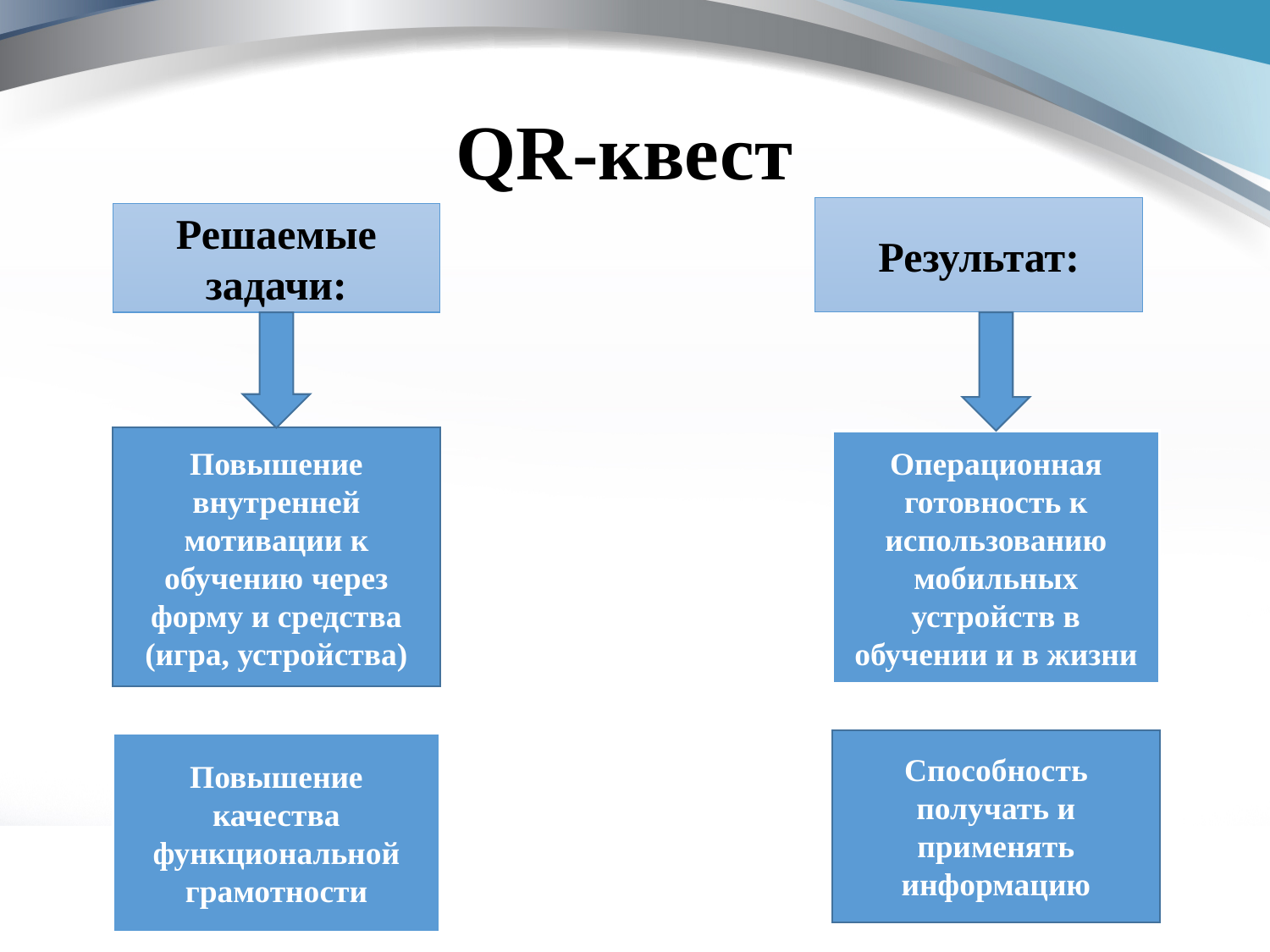

# QR-квест
Результат:
Решаемые задачи:

Повышение внутренней мотивации к обучению через форму и средства (игра, устройства)
Операционная готовность к использованию мобильных устройств в обучении и в жизни
Способность получать и применять информацию
Повышение качества функциональной грамотности